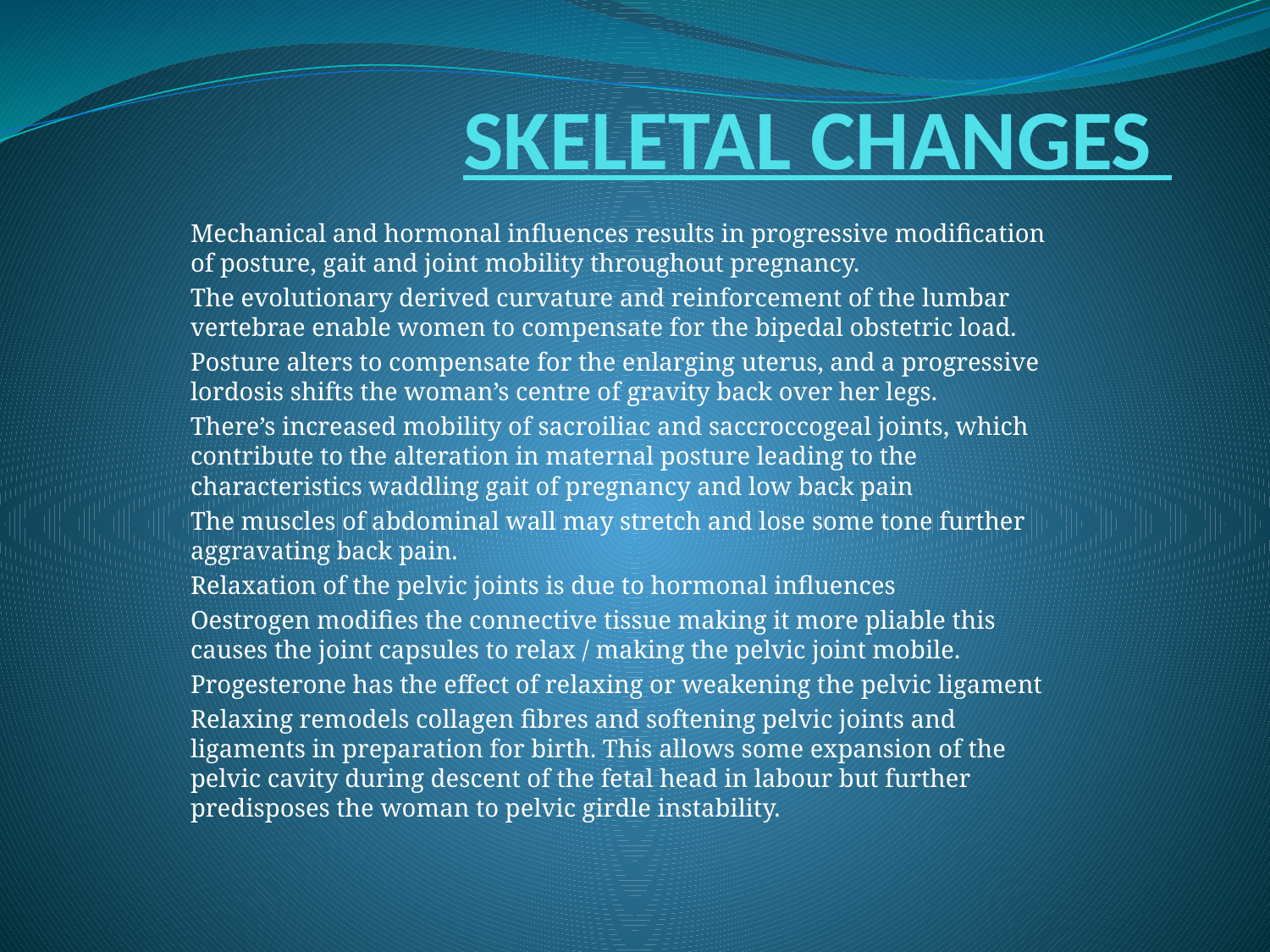

# SKELETAL CHANGES
Mechanical and hormonal influences results in progressive modification of posture, gait and joint mobility throughout pregnancy.
The evolutionary derived curvature and reinforcement of the lumbar vertebrae enable women to compensate for the bipedal obstetric load.
Posture alters to compensate for the enlarging uterus, and a progressive lordosis shifts the woman’s centre of gravity back over her legs.
There’s increased mobility of sacroiliac and saccroccogeal joints, which contribute to the alteration in maternal posture leading to the characteristics waddling gait of pregnancy and low back pain
The muscles of abdominal wall may stretch and lose some tone further aggravating back pain.
Relaxation of the pelvic joints is due to hormonal influences
Oestrogen modifies the connective tissue making it more pliable this causes the joint capsules to relax / making the pelvic joint mobile.
Progesterone has the effect of relaxing or weakening the pelvic ligament
Relaxing remodels collagen fibres and softening pelvic joints and ligaments in preparation for birth. This allows some expansion of the pelvic cavity during descent of the fetal head in labour but further predisposes the woman to pelvic girdle instability.